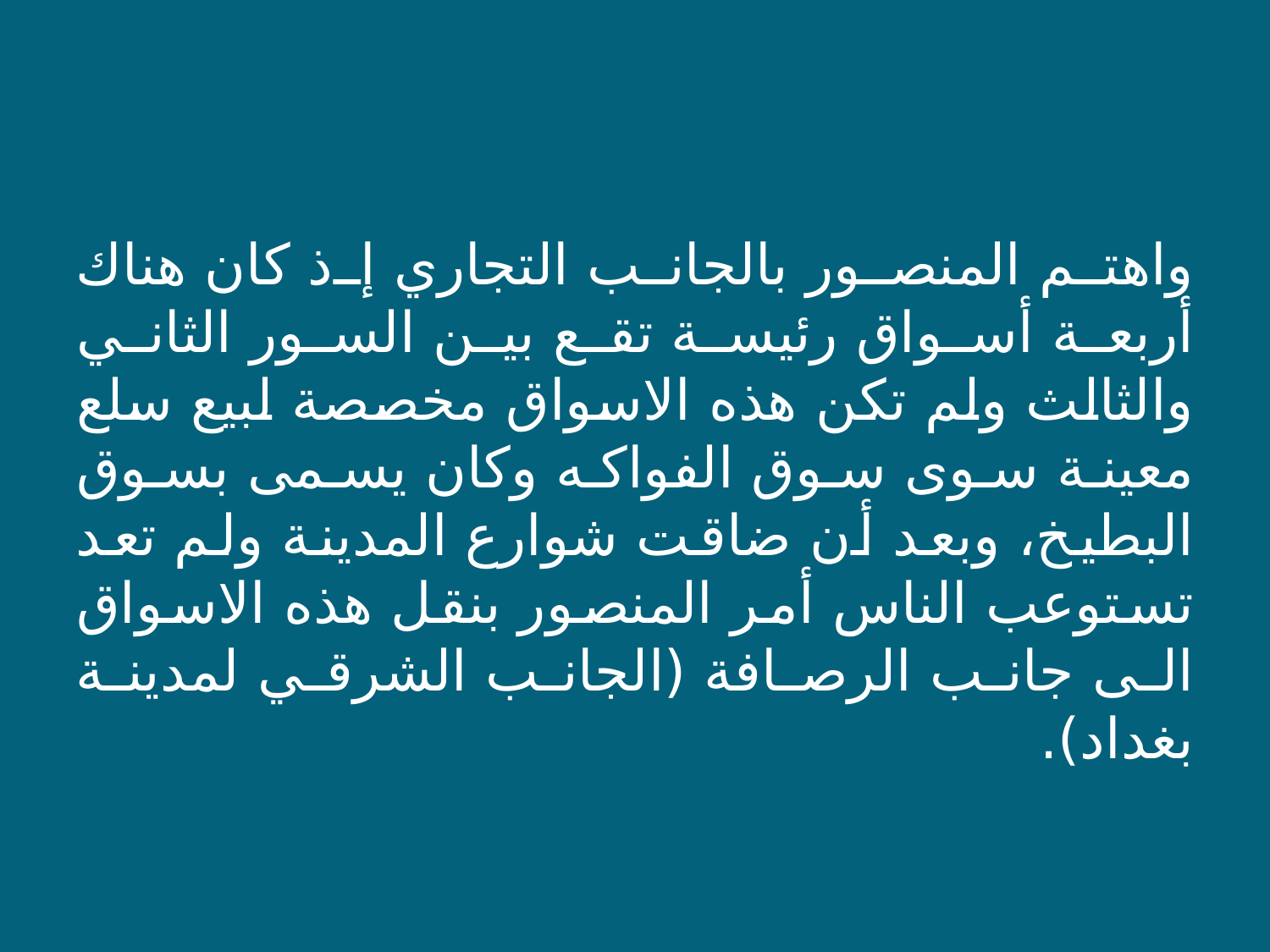

واهتم المنصور بالجانب التجاري إذ كان هناك أربعة أسواق رئيسة تقع بين السور الثاني والثالث ولم تكن هذه الاسواق مخصصة لبيع سلع معينة سوى سوق الفواكه وكان يسمى بسوق البطيخ، وبعد أن ضاقت شوارع المدينة ولم تعد تستوعب الناس أمر المنصور بنقل هذه الاسواق الى جانب الرصافة (الجانب الشرقي لمدينة بغداد).